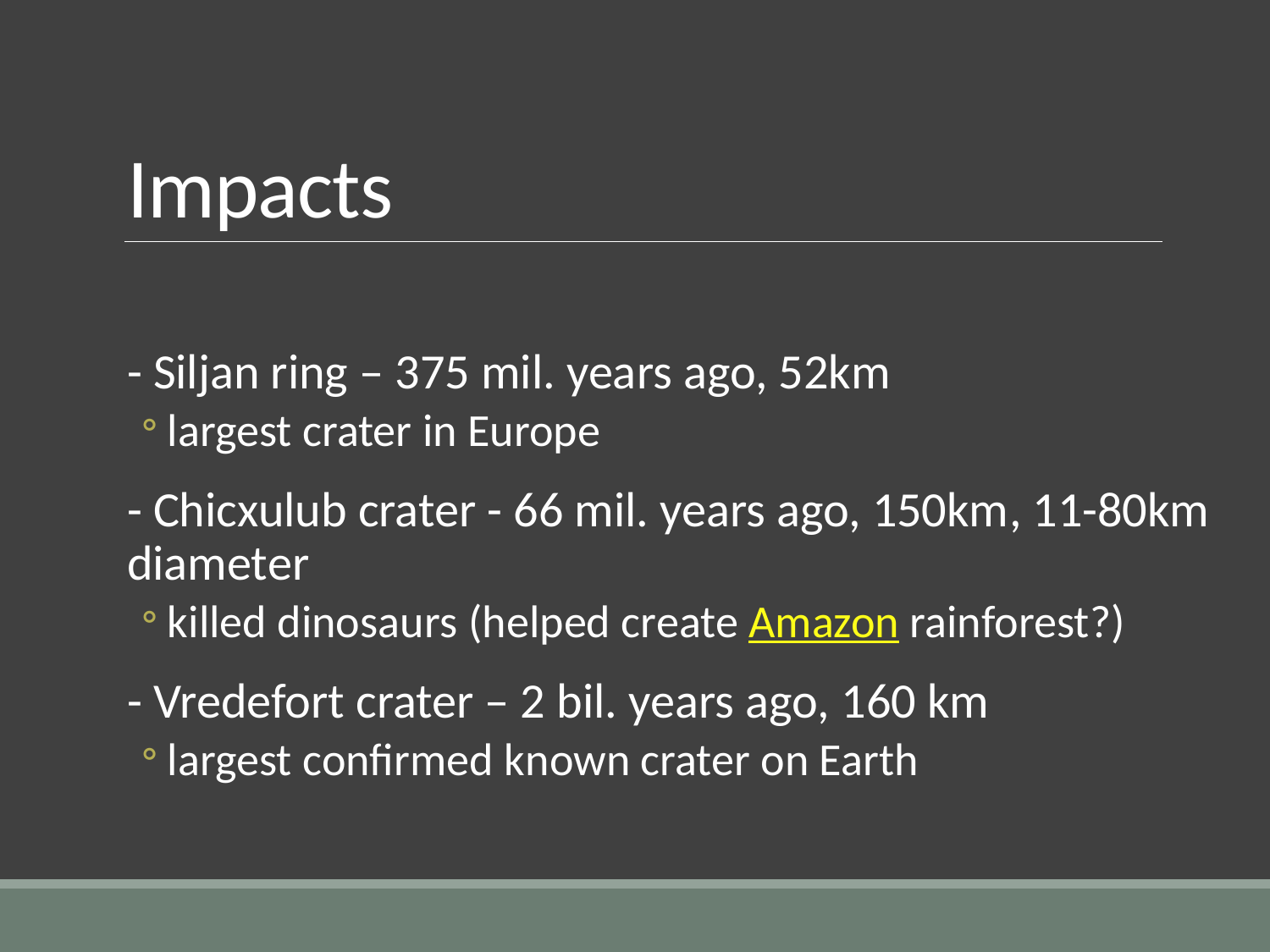

# Impacts

- Siljan ring – 375 mil. years ago, 52km
largest crater in Europe
- Chicxulub crater - 66 mil. years ago, 150km, 11-80km diameter
killed dinosaurs (helped create Amazon rainforest?)
- Vredefort crater – 2 bil. years ago, 160 km
largest confirmed known crater on Earth